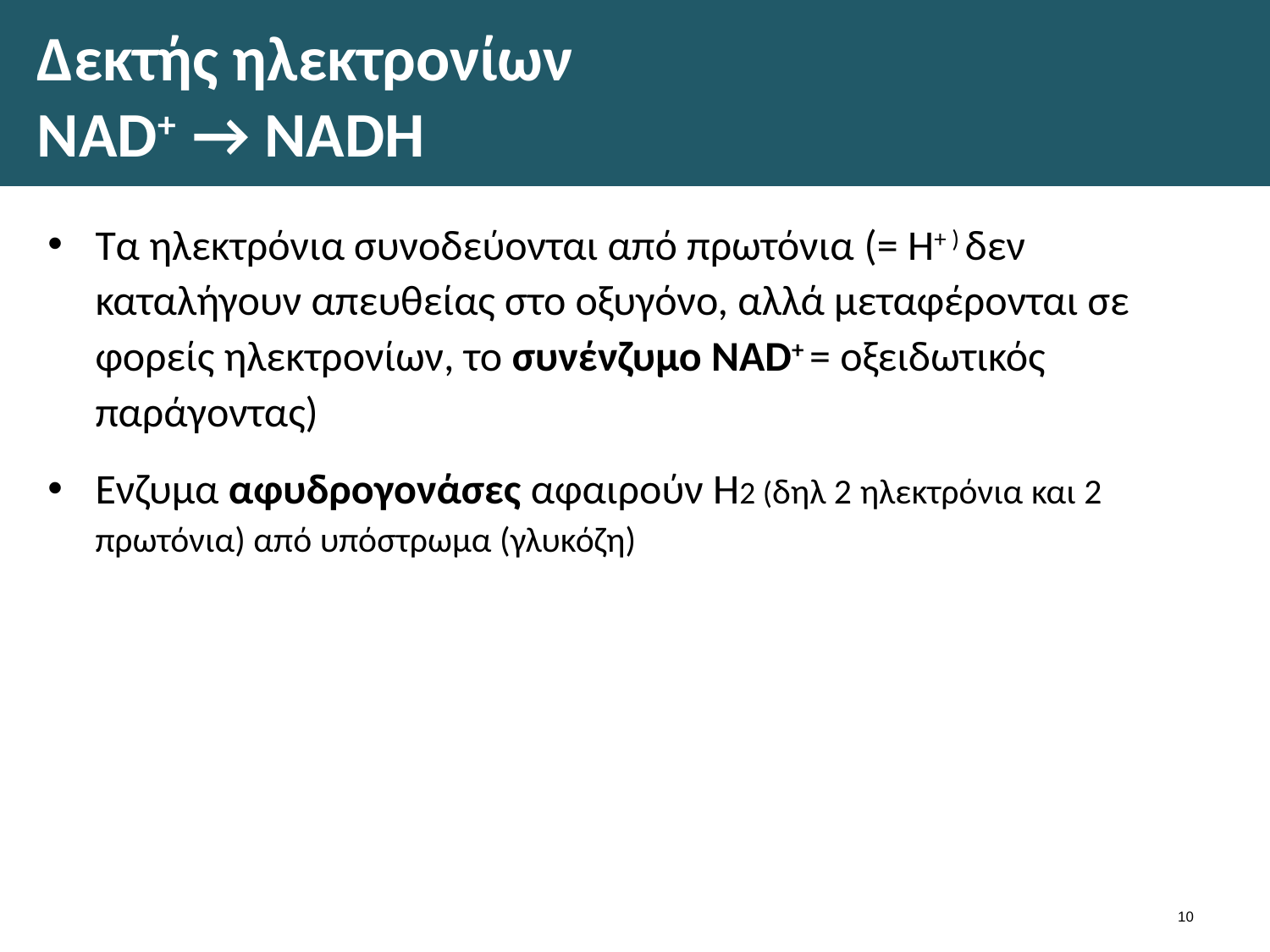

# Δεκτής ηλεκτρονίων NAD+  → ΝADH
Τα ηλεκτρόνια συνοδεύονται από πρωτόνια (= Η+ ) δεν καταλήγουν απευθείας στο οξυγόνο, αλλά μεταφέρονται σε φορείς ηλεκτρονίων, το συνένζυμο NAD+ = οξειδωτικός παράγοντας)
Ενζυμα αφυδρογονάσες αφαιρούν Η2 (δηλ 2 ηλεκτρόνια και 2 πρωτόνια) από υπόστρωμα (γλυκόζη)

10